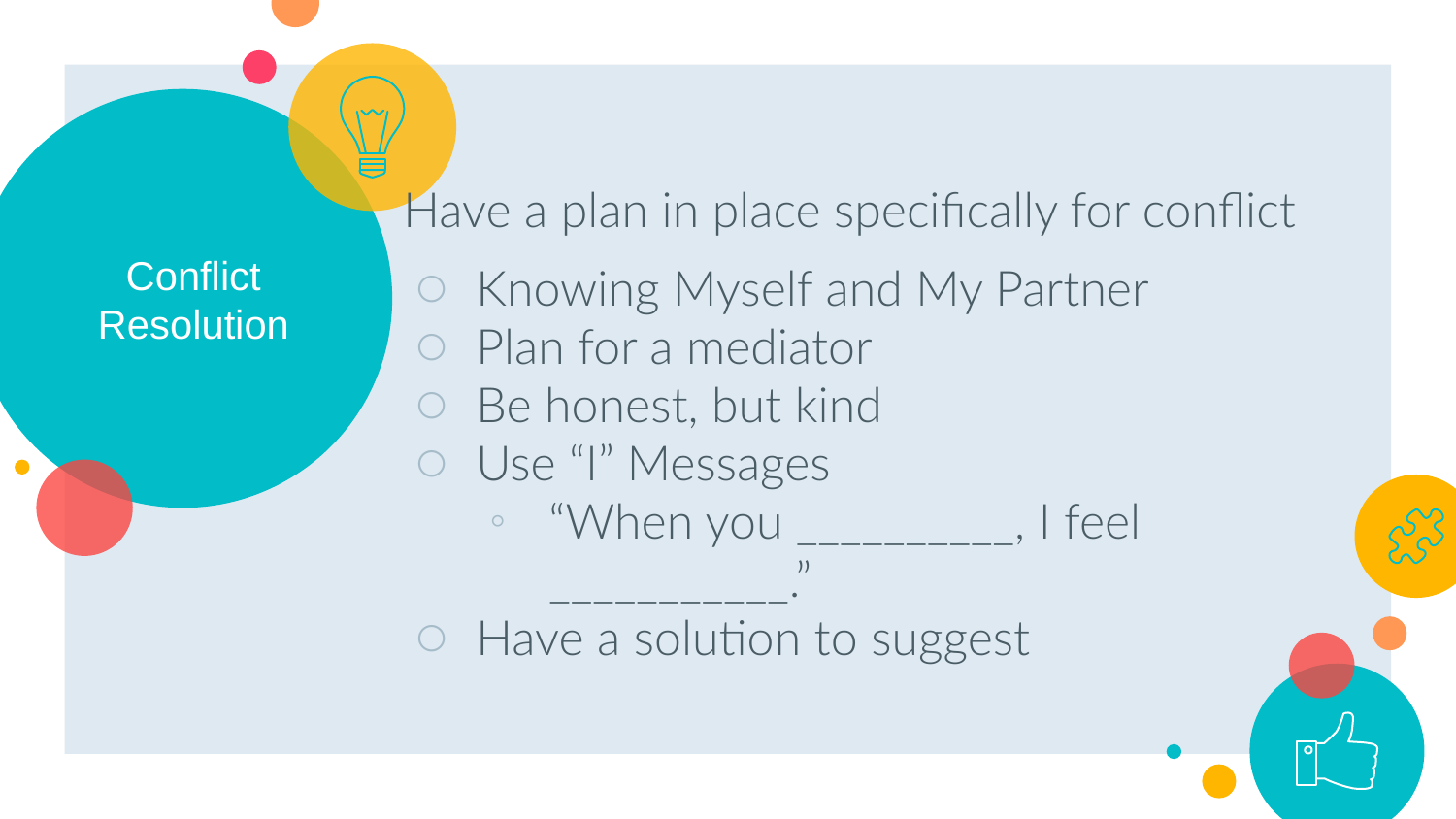

# Conflict Resolution
Have a plan in place specifically for conflict
Knowing Myself and My Partner
Plan for a mediator
Be honest, but kind
Use “I” Messages
“When you __________, I feel ___________.”
Have a solution to suggest